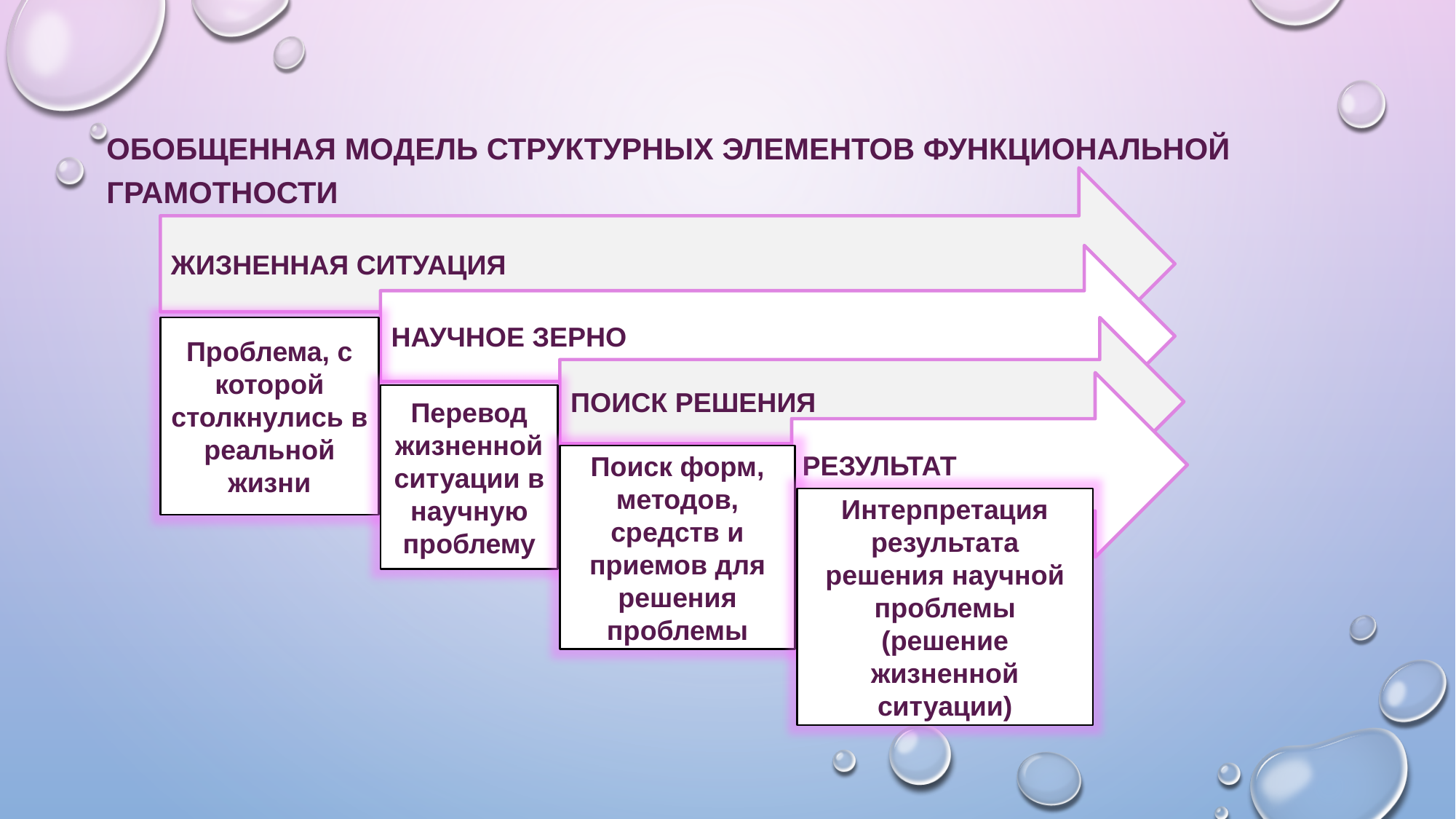

обобщенная модель структурных элементов функциональной грамотности

ЖИЗНЕННАЯ СИТУАЦИЯ
НАУЧНОЕ ЗЕРНО
Проблема, с которой столкнулись в реальной жизни
ПОИСК РЕШЕНИЯ
РЕЗУЛЬТАТ
Перевод жизненной ситуации в научную проблему
Поиск форм, методов, средств и приемов для решения проблемы
Интерпретация результата решения научной проблемы (решение жизненной ситуации)